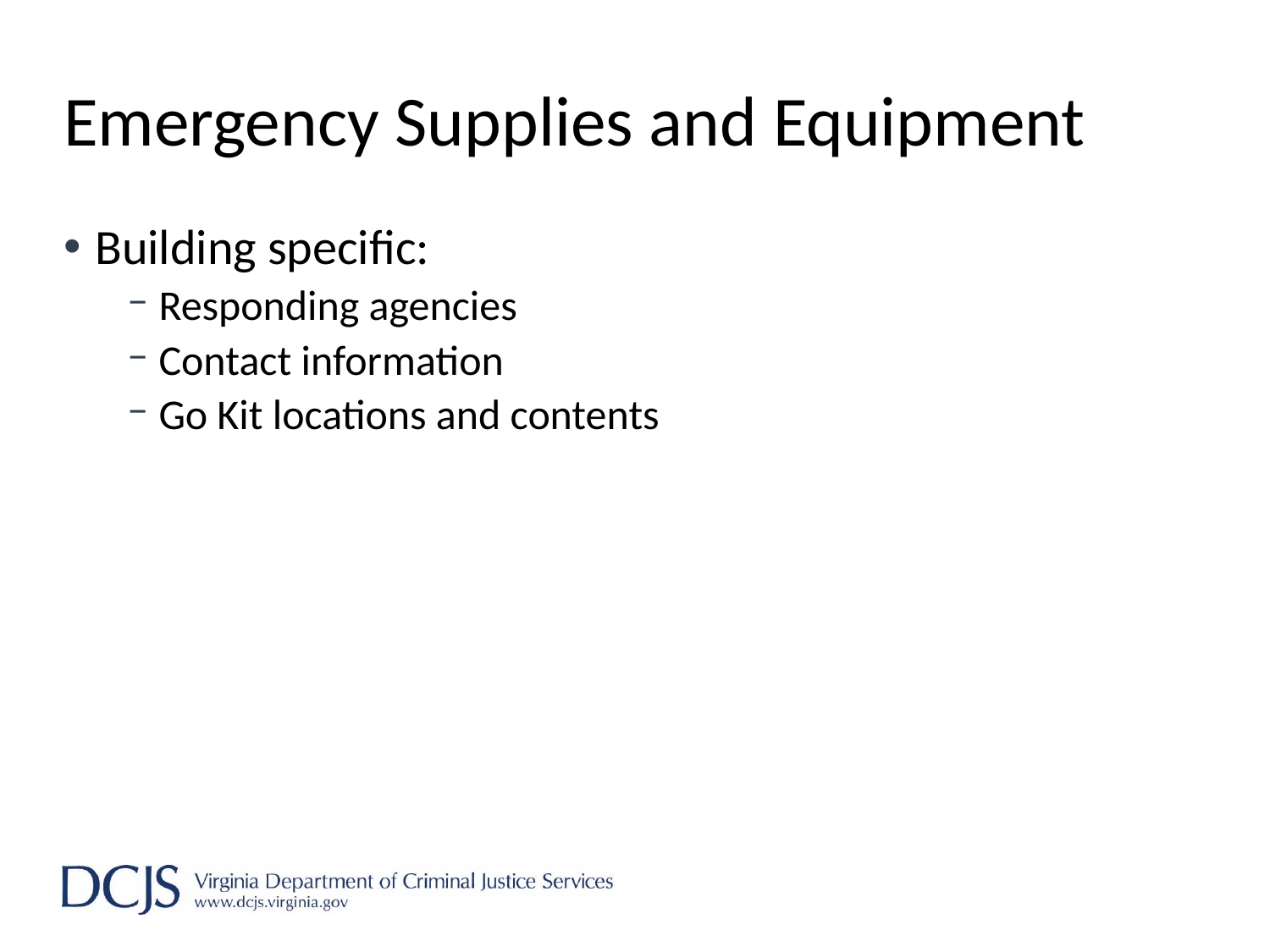

# Emergency Supplies and Equipment
Building specific:
Responding agencies
Contact information
Go Kit locations and contents